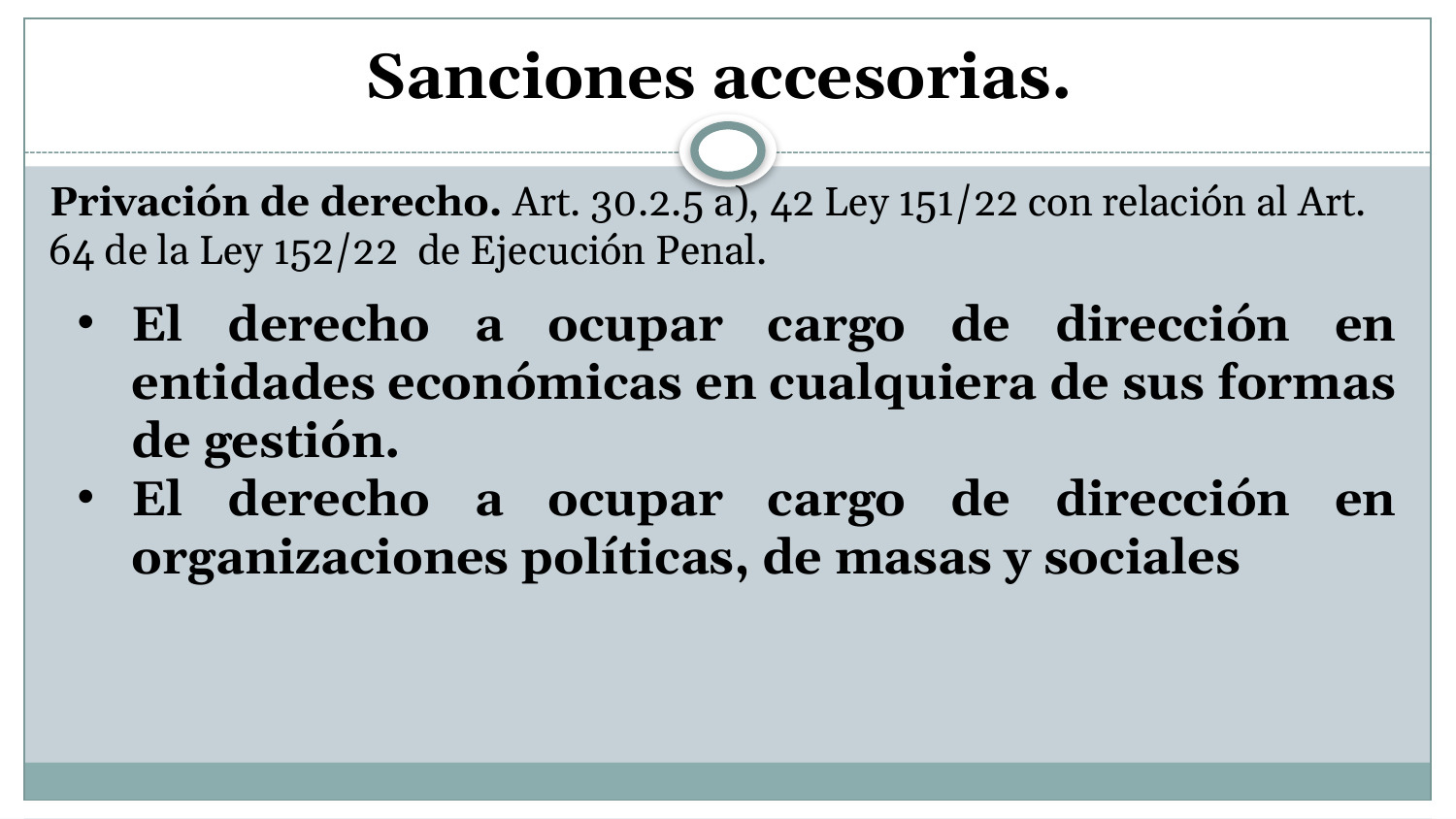

# Sanciones accesorias.
Privación de derecho. Art. 30.2.5 a), 42 Ley 151/22 con relación al Art. 64 de la Ley 152/22  de Ejecución Penal.
El derecho a ocupar cargo de dirección en entidades económicas en cualquiera de sus formas de gestión.
El derecho a ocupar cargo de dirección en organizaciones políticas, de masas y sociales